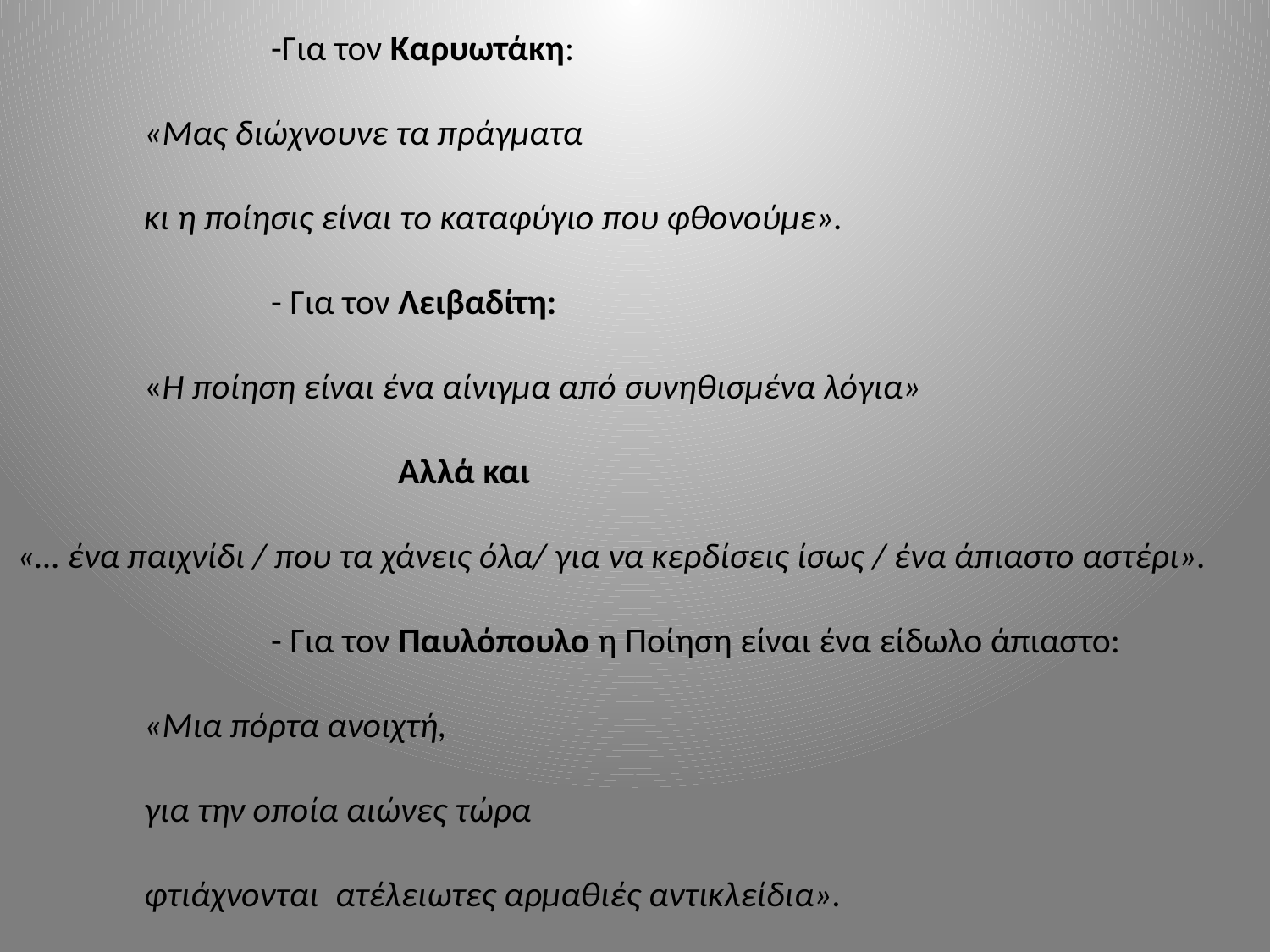

-

		-Για τον Καρυωτάκη:

	«Μας διώχνουνε τα πράγματα

	κι η ποίησις είναι το καταφύγιο που φθονούμε».

		- Για τον Λειβαδίτη:

	«Η ποίηση είναι ένα αίνιγμα από συνηθισμένα λόγια»

			Αλλά και

«… ένα παιχνίδι / που τα χάνεις όλα/ για να κερδίσεις ίσως / ένα άπιαστο αστέρι».

		- Για τον Παυλόπουλο η Ποίηση είναι ένα είδωλο άπιαστο:

	«Μια πόρτα ανοιχτή,

	για την οποία αιώνες τώρα

	φτιάχνονται  ατέλειωτες αρμαθιές αντικλείδια».